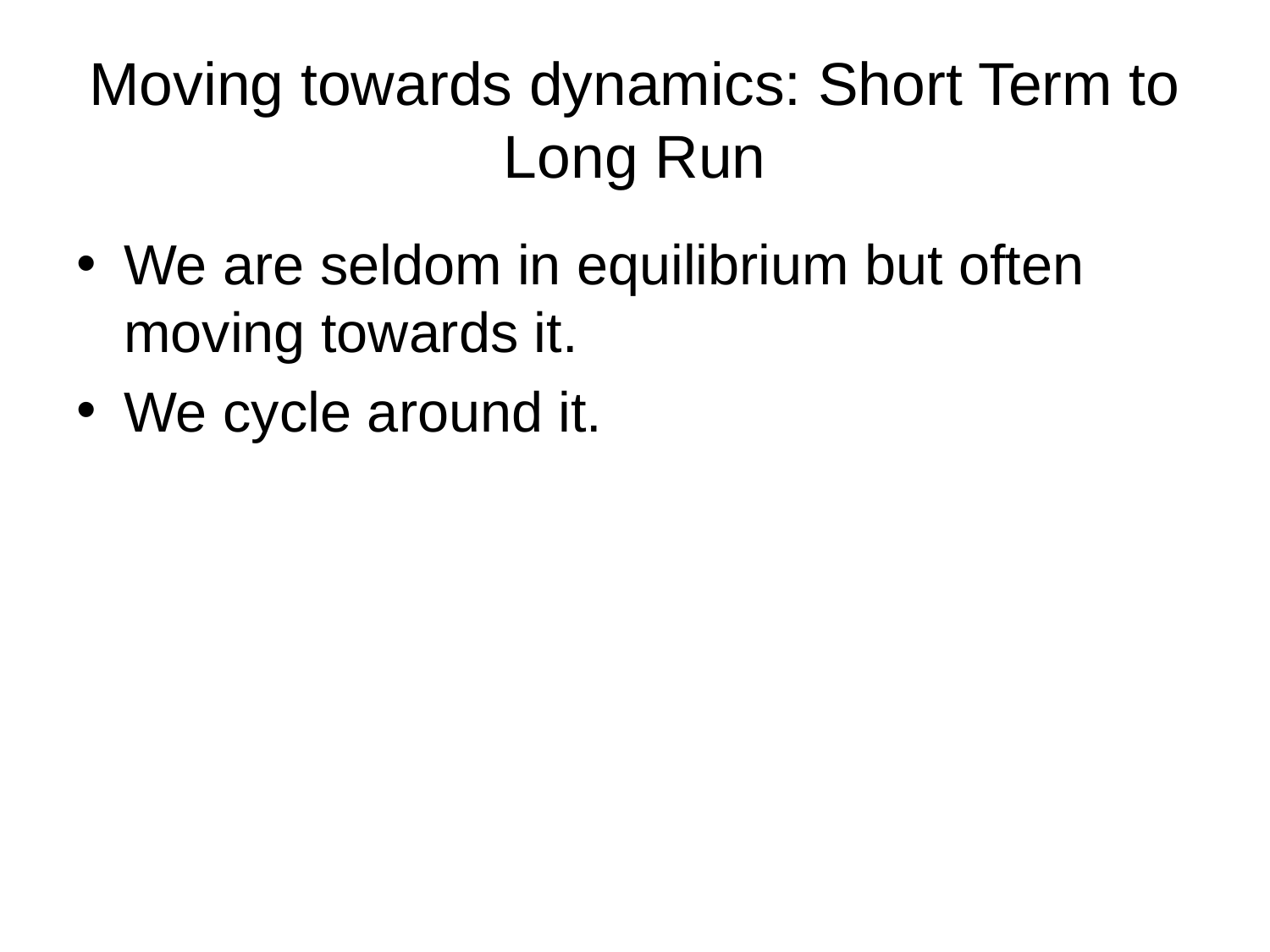

# Moving towards dynamics: Short Term to Long Run
We are seldom in equilibrium but often moving towards it.
We cycle around it.